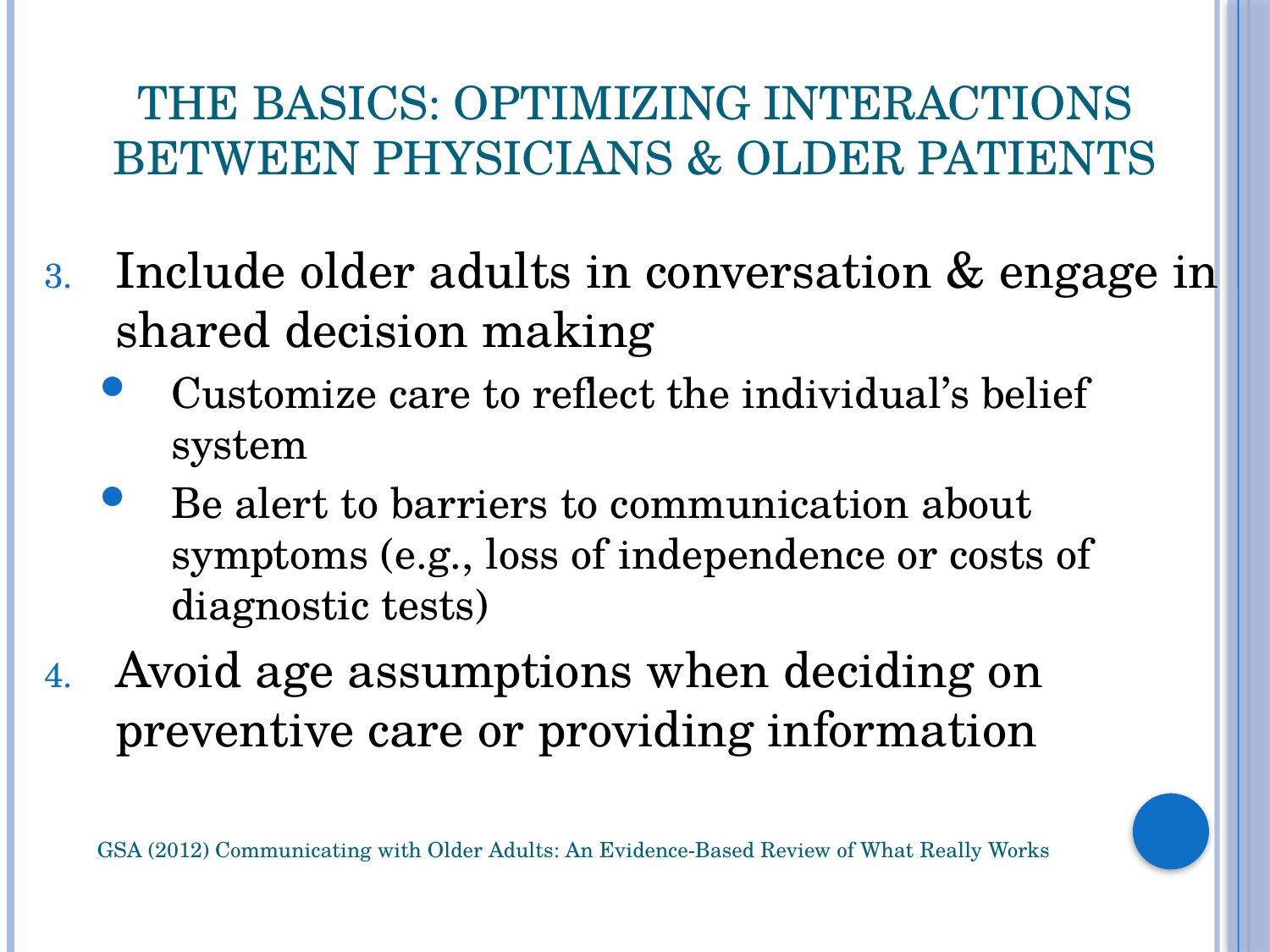

# The Basics: Optimizing Interactions Between Physicians & Older Patients
Include older adults in conversation & engage in shared decision making
Customize care to reflect the individual’s belief system
Be alert to barriers to communication about symptoms (e.g., loss of independence or costs of diagnostic tests)
Avoid age assumptions when deciding on preventive care or providing information
GSA (2012) Communicating with Older Adults: An Evidence-Based Review of What Really Works